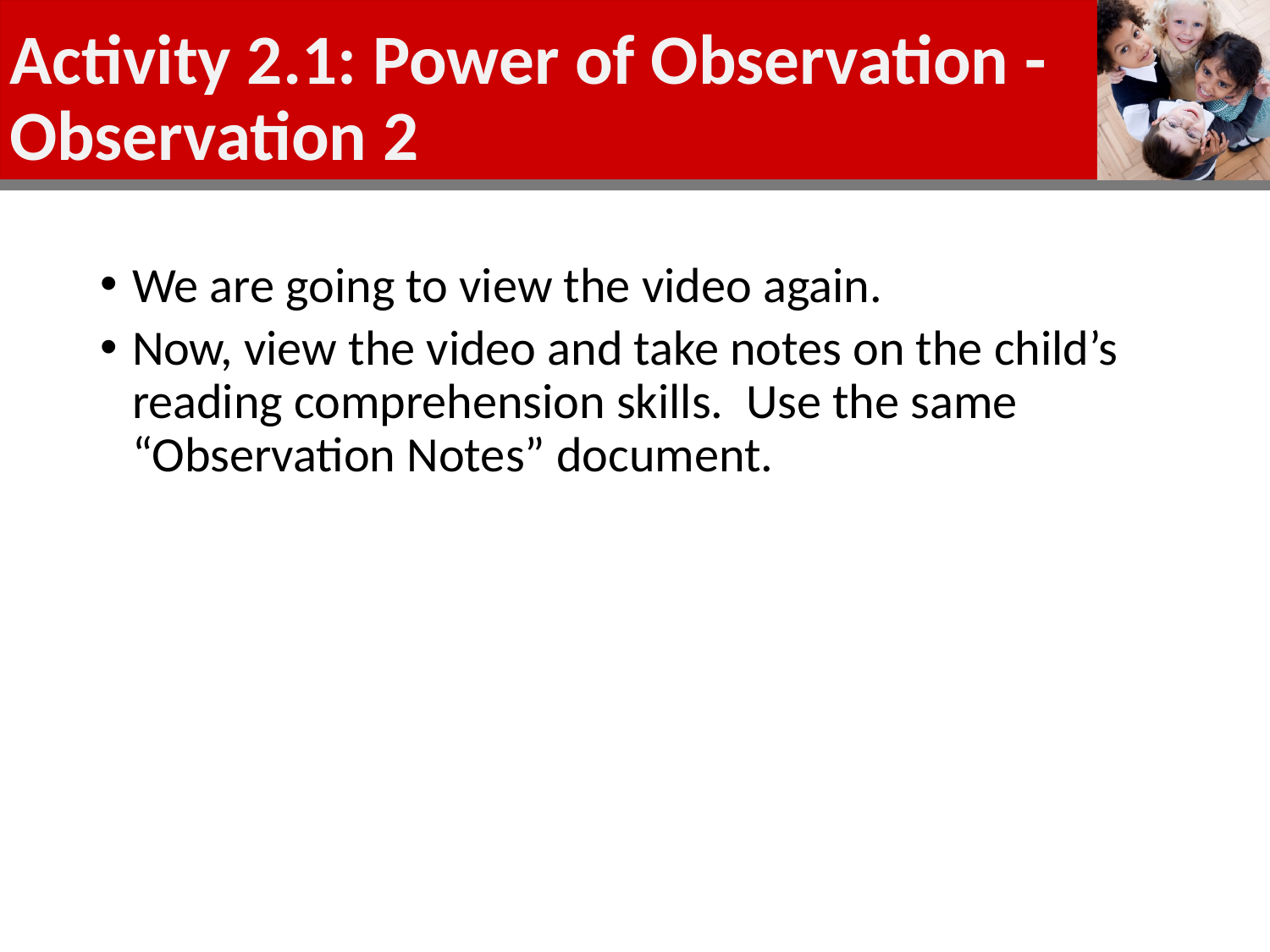

# Activity 2.1: Power of Observation -  Observation 2
We are going to view the video again.
Now, view the video and take notes on the child’s reading comprehension skills.  Use the same “Observation Notes” document.